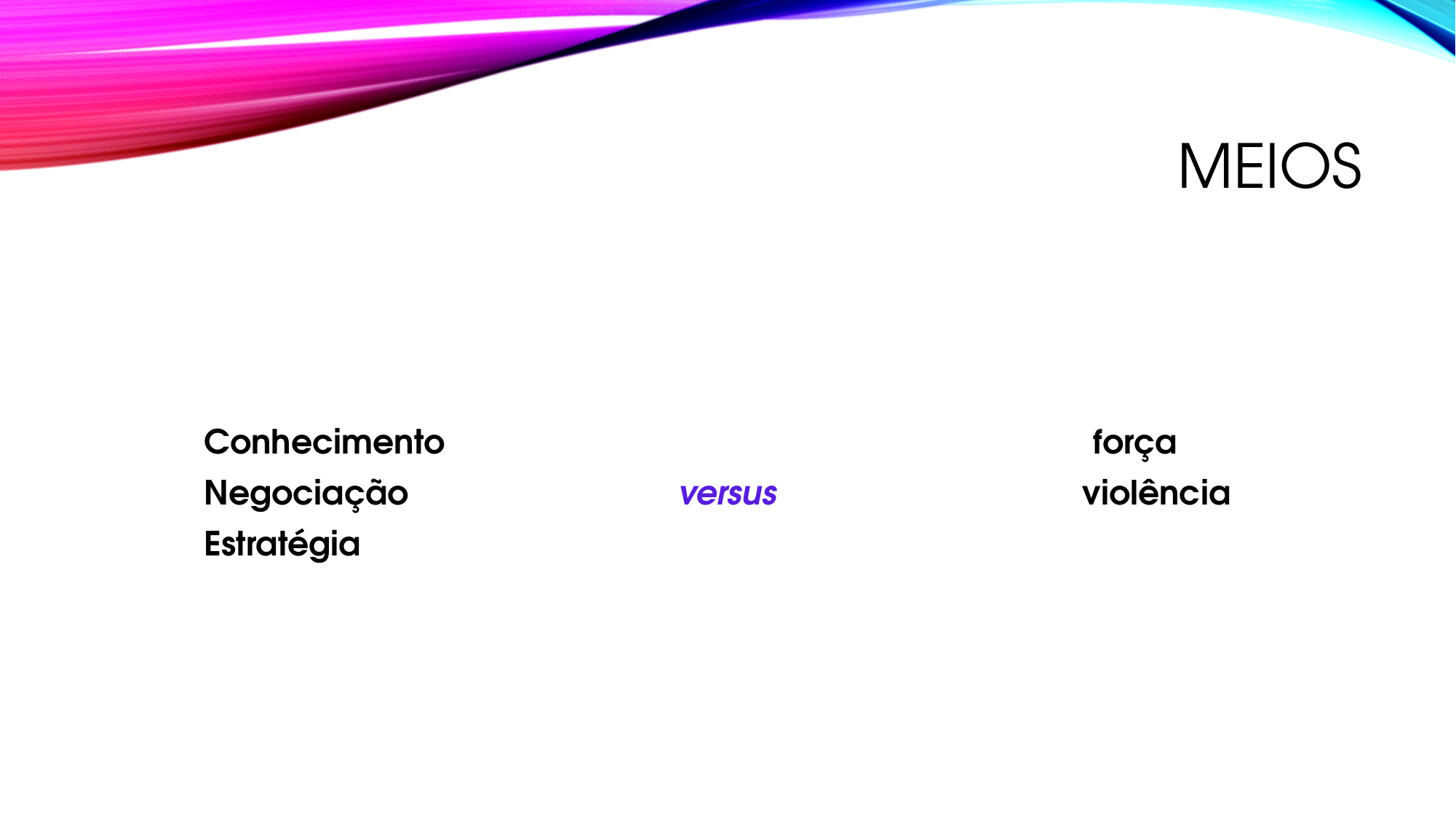

# Meios

            Conhecimento                                                                      força
            Negociação                             versus                                 violência
            Estratégia